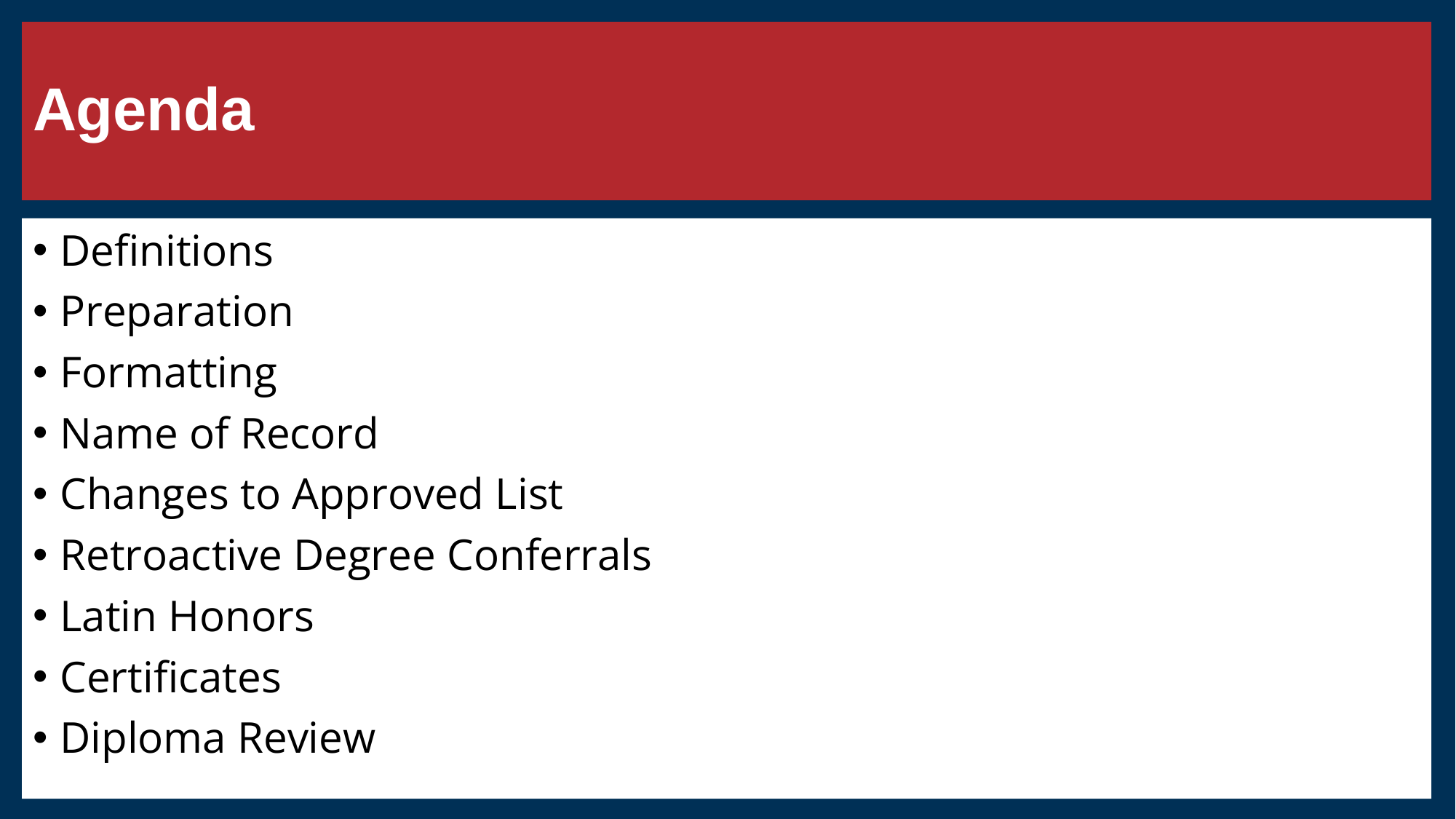

# Agenda
Definitions
Preparation
Formatting
Name of Record
Changes to Approved List
Retroactive Degree Conferrals
Latin Honors
Certificates
Diploma Review